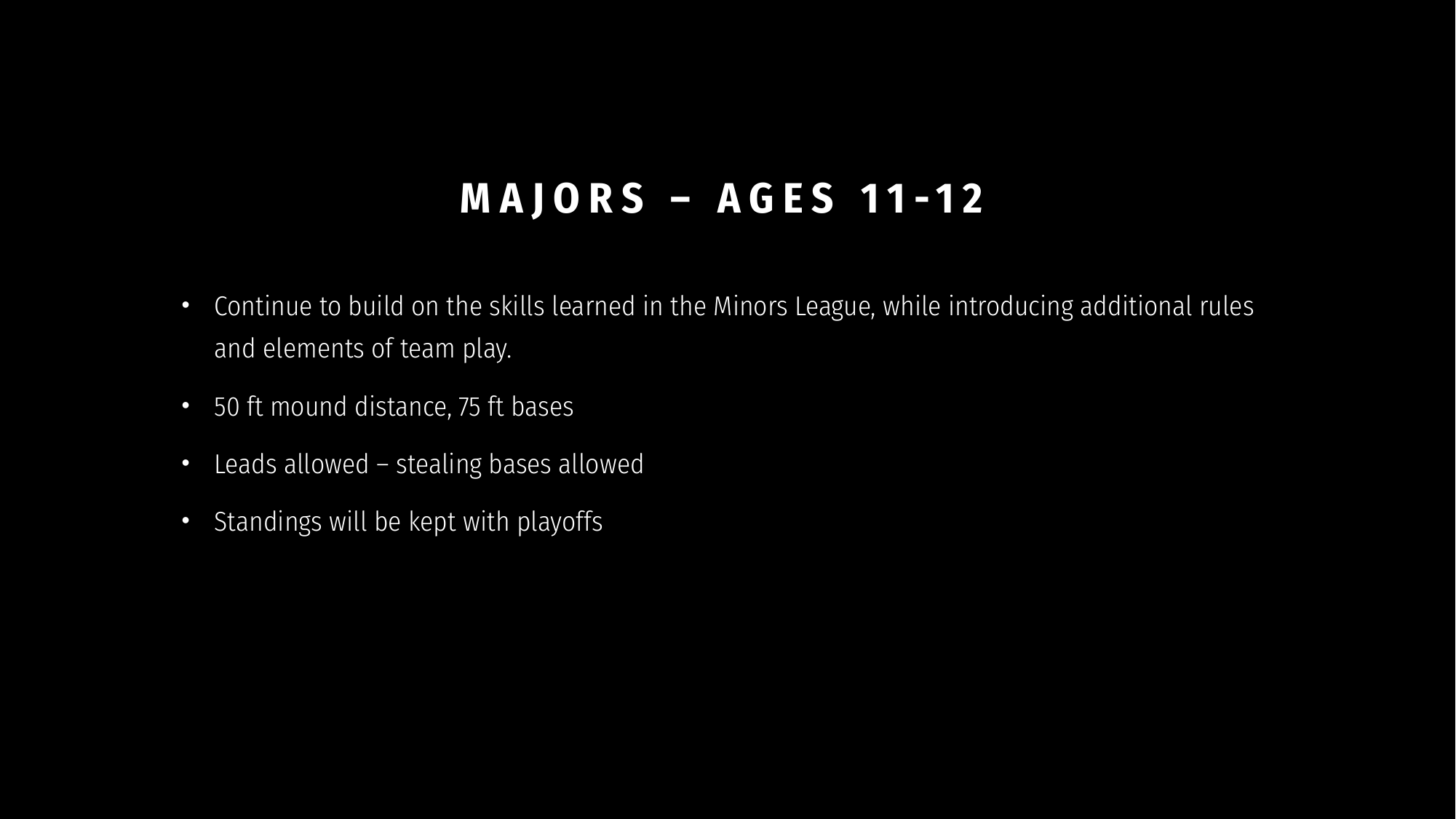

# MAJORS – AGES 11-12
Continue to build on the skills learned in the Minors League, while introducing additional rules and elements of team play.
50 ft mound distance, 75 ft bases
Leads allowed – stealing bases allowed
Standings will be kept with playoffs